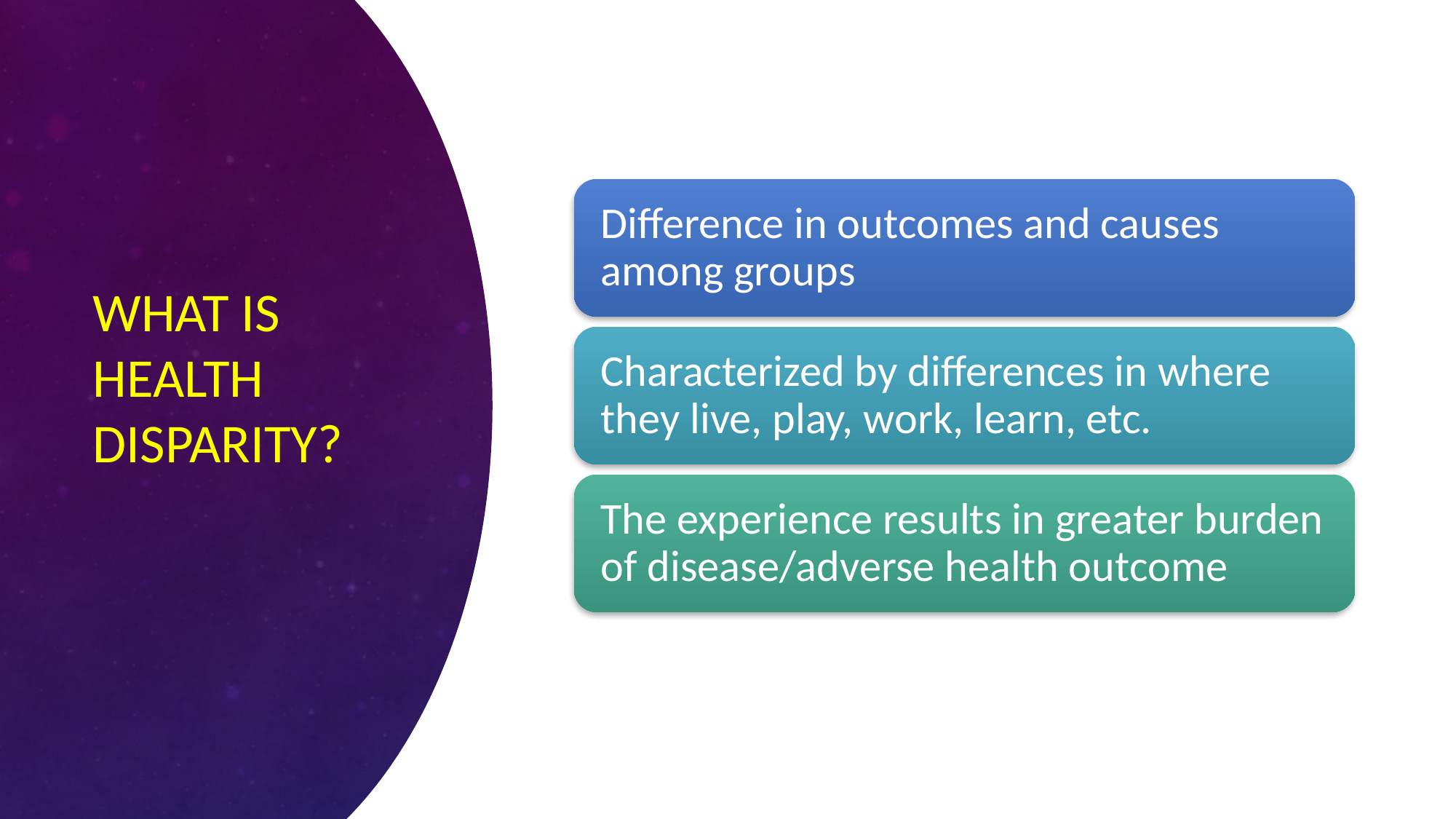

# What is Health disparity?
Difference in outcomes and causes among groups
Characterized by differences in where they live, play, work, learn, etc.
The experience results in greater burden of disease/adverse health outcome